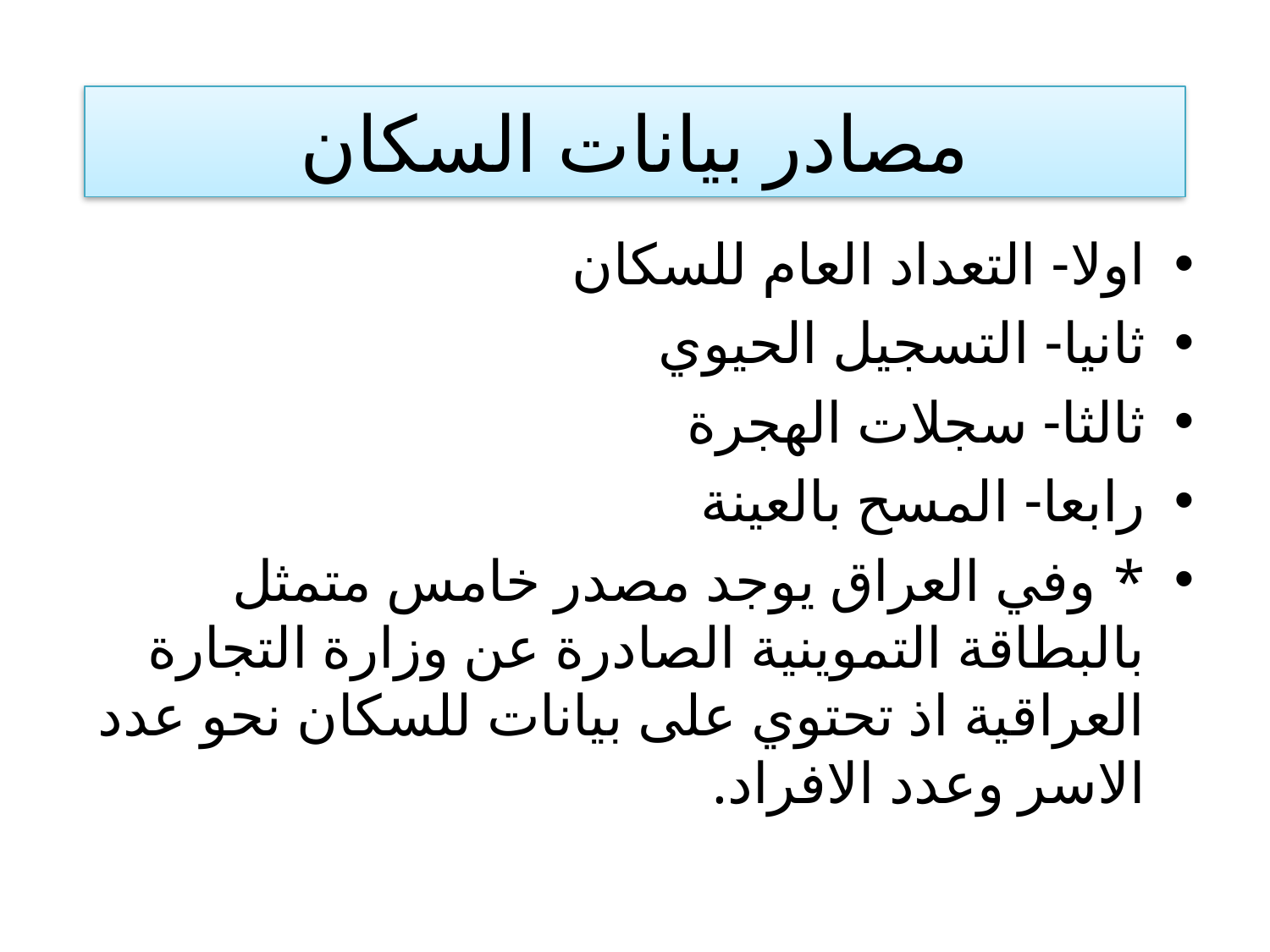

# مصادر بيانات السكان
اولا- التعداد العام للسكان
ثانيا- التسجيل الحيوي
ثالثا- سجلات الهجرة
رابعا- المسح بالعينة
* وفي العراق يوجد مصدر خامس متمثل بالبطاقة التموينية الصادرة عن وزارة التجارة العراقية اذ تحتوي على بيانات للسكان نحو عدد الاسر وعدد الافراد.